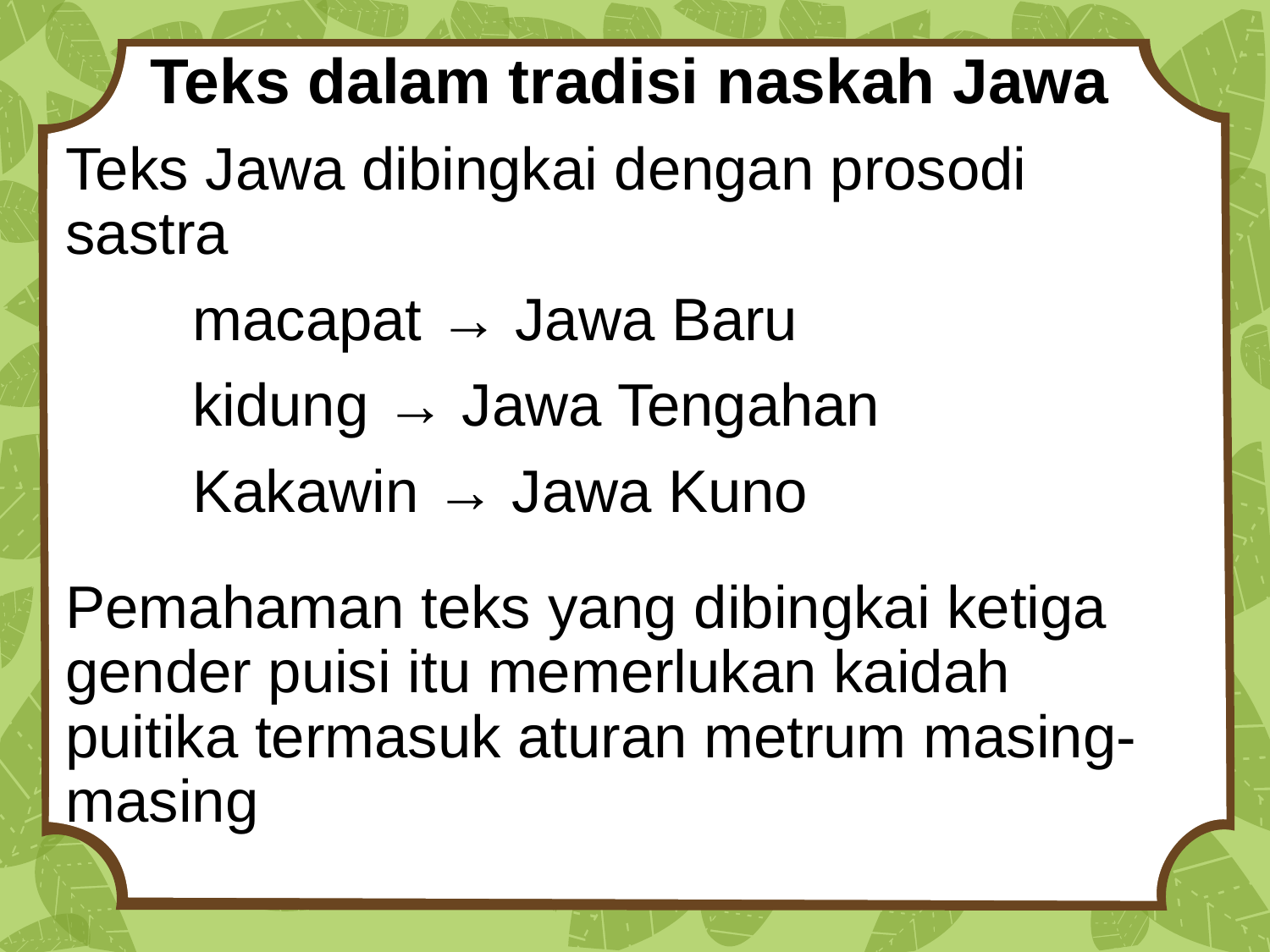

Teks dalam tradisi naskah Jawa
Teks Jawa dibingkai dengan prosodi sastra
	macapat → Jawa Baru
	kidung → Jawa Tengahan
	Kakawin → Jawa Kuno

Pemahaman teks yang dibingkai ketiga gender puisi itu memerlukan kaidah puitika termasuk aturan metrum masing-masing